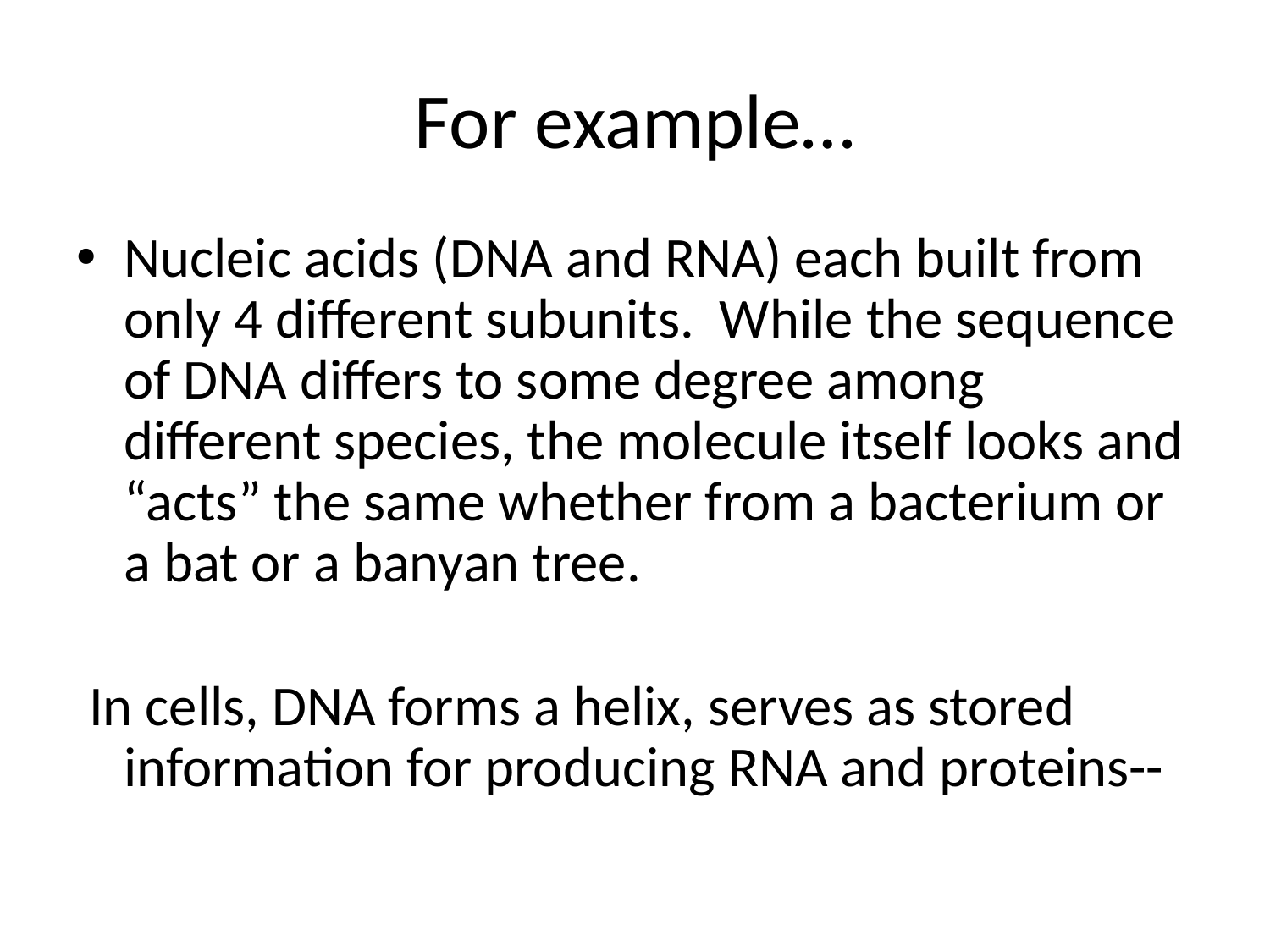

# For example…
Nucleic acids (DNA and RNA) each built from only 4 different subunits.  While the sequence of DNA differs to some degree among different species, the molecule itself looks and “acts” the same whether from a bacterium or a bat or a banyan tree.

 In cells, DNA forms a helix, serves as stored information for producing RNA and proteins--